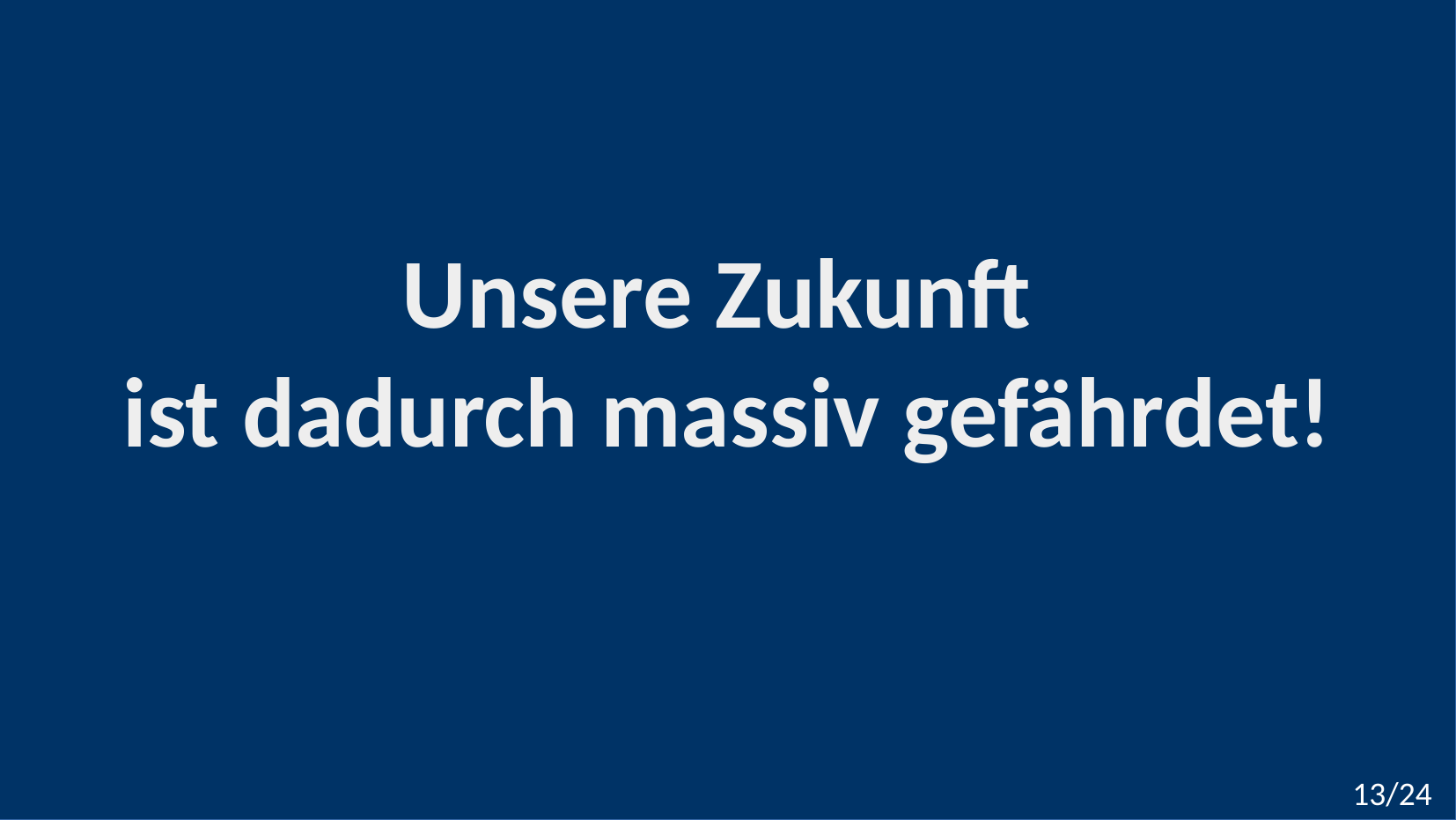

Unsere Zukunft
ist dadurch massiv gefährdet!

13/24